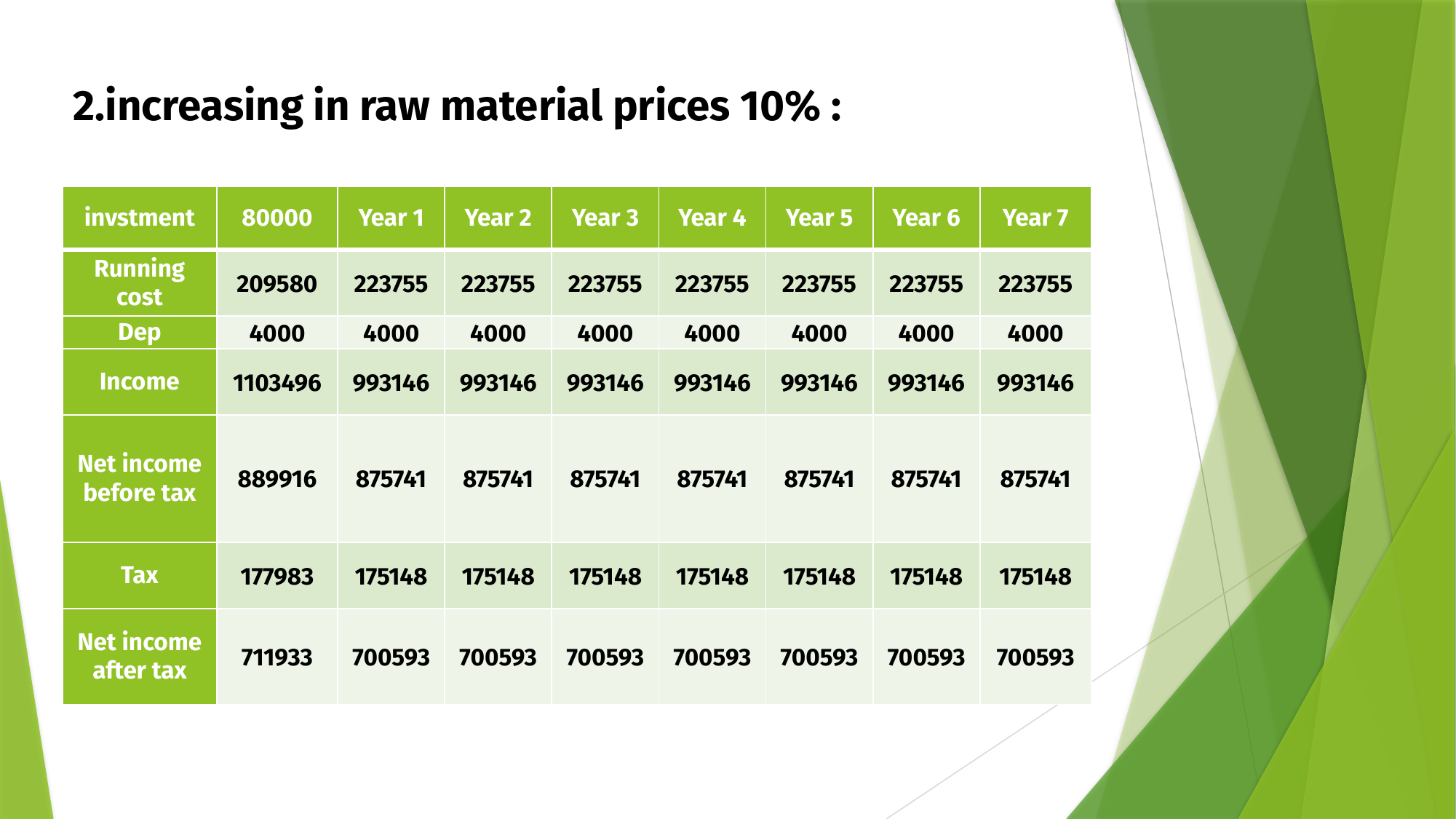

# 2.increasing in raw material prices 10% :
| invstment | 80000 | Year 1 | Year 2 | Year 3 | Year 4 | Year 5 | Year 6 | Year 7 |
| --- | --- | --- | --- | --- | --- | --- | --- | --- |
| Running cost | 209580 | 223755 | 223755 | 223755 | 223755 | 223755 | 223755 | 223755 |
| Dep | 4000 | 4000 | 4000 | 4000 | 4000 | 4000 | 4000 | 4000 |
| Income | 1103496 | 993146 | 993146 | 993146 | 993146 | 993146 | 993146 | 993146 |
| Net income before tax | 889916 | 875741 | 875741 | 875741 | 875741 | 875741 | 875741 | 875741 |
| Tax | 177983 | 175148 | 175148 | 175148 | 175148 | 175148 | 175148 | 175148 |
| Net income after tax | 711933 | 700593 | 700593 | 700593 | 700593 | 700593 | 700593 | 700593 |